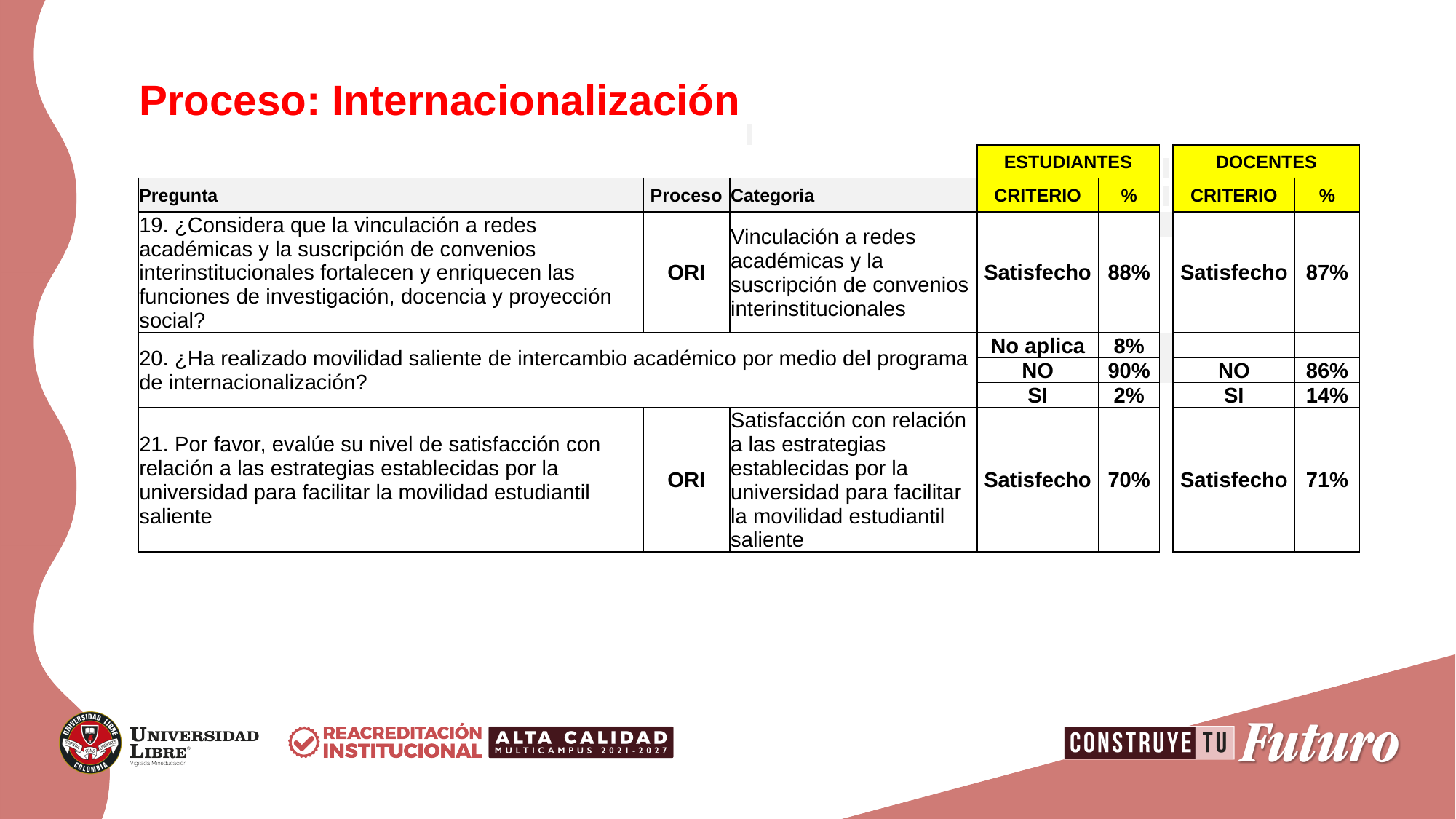

| Proceso: Internacionalización |  |  |  |  |  |  |  |
| --- | --- | --- | --- | --- | --- | --- | --- |
|  |  |  | ESTUDIANTES |  |  | DOCENTES |  |
| Pregunta | Proceso | Categoria | CRITERIO | % |  | CRITERIO | % |
| 19. ¿Considera que la vinculación a redes académicas y la suscripción de convenios interinstitucionales fortalecen y enriquecen las funciones de investigación, docencia y proyección social? | ORI | Vinculación a redes académicas y la suscripción de convenios interinstitucionales | Satisfecho | 88% |  | Satisfecho | 87% |
|  |  |  |  |  |  |  |  |
| 20. ¿Ha realizado movilidad saliente de intercambio académico por medio del programa de internacionalización? |  |  | No aplica | 8% |  |  |  |
|  |  |  | NO | 90% |  | NO | 86% |
|  |  |  | SI | 2% |  | SI | 14% |
| 21. Por favor, evalúe su nivel de satisfacción con relación a las estrategias establecidas por la universidad para facilitar la movilidad estudiantil saliente | ORI | Satisfacción con relación a las estrategias establecidas por la universidad para facilitar la movilidad estudiantil saliente | Satisfecho | 70% |  | Satisfecho | 71% |
|  |  |  |  |  |  |  |  |